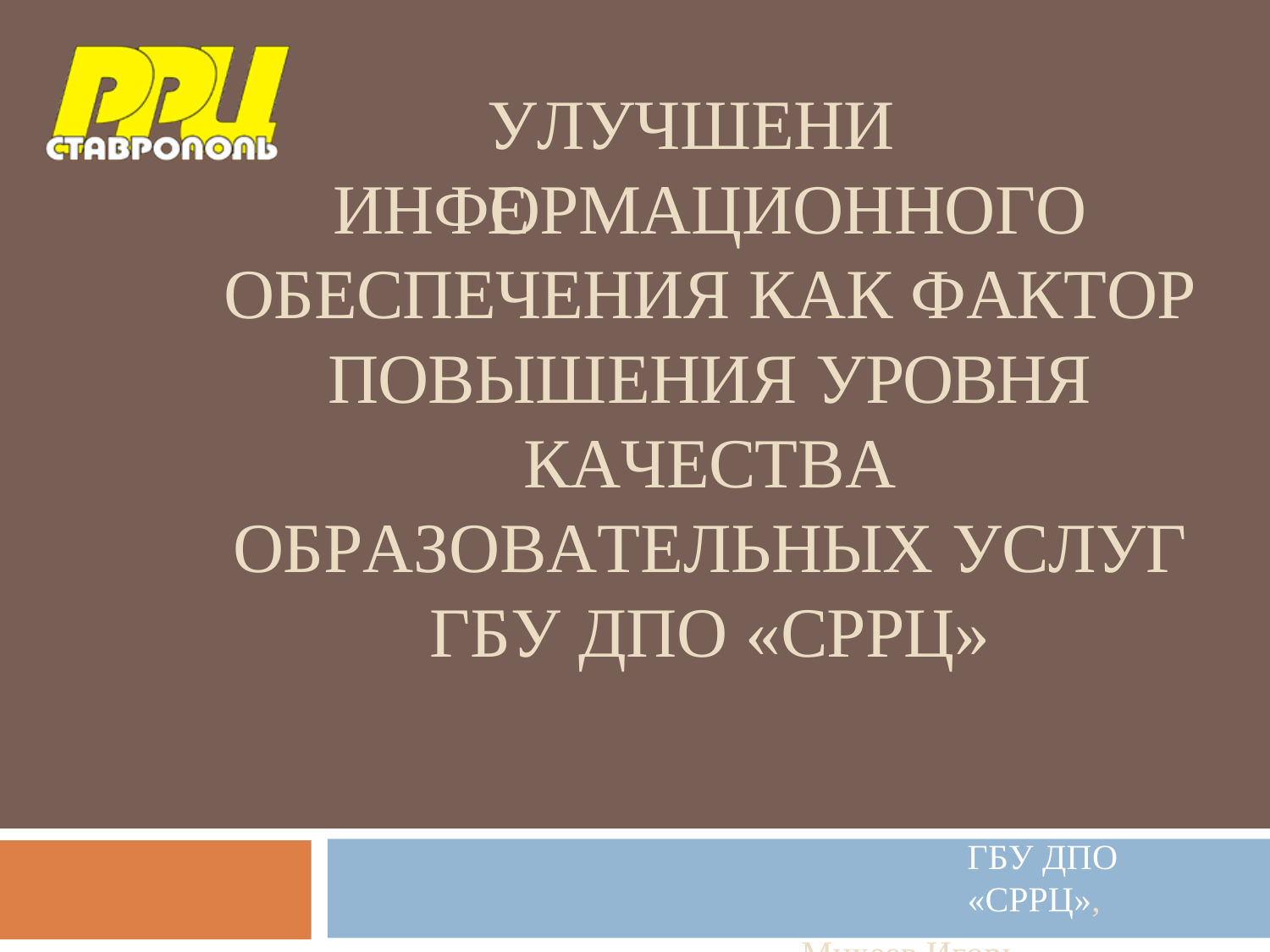

УЛУЧШЕНИЕ
ИНФОРМАЦИОННОГО ОБЕСПЕЧЕНИЯ КАК ФАКТОР ПОВЫШЕНИЯ УРОВНЯ КАЧЕСТВА ОБРАЗОВАТЕЛЬНЫХ УСЛУГ ГБУ ДПО «СРРЦ»

ГБУ ДПО «СРРЦ»,
Михеев Игорь Александрович